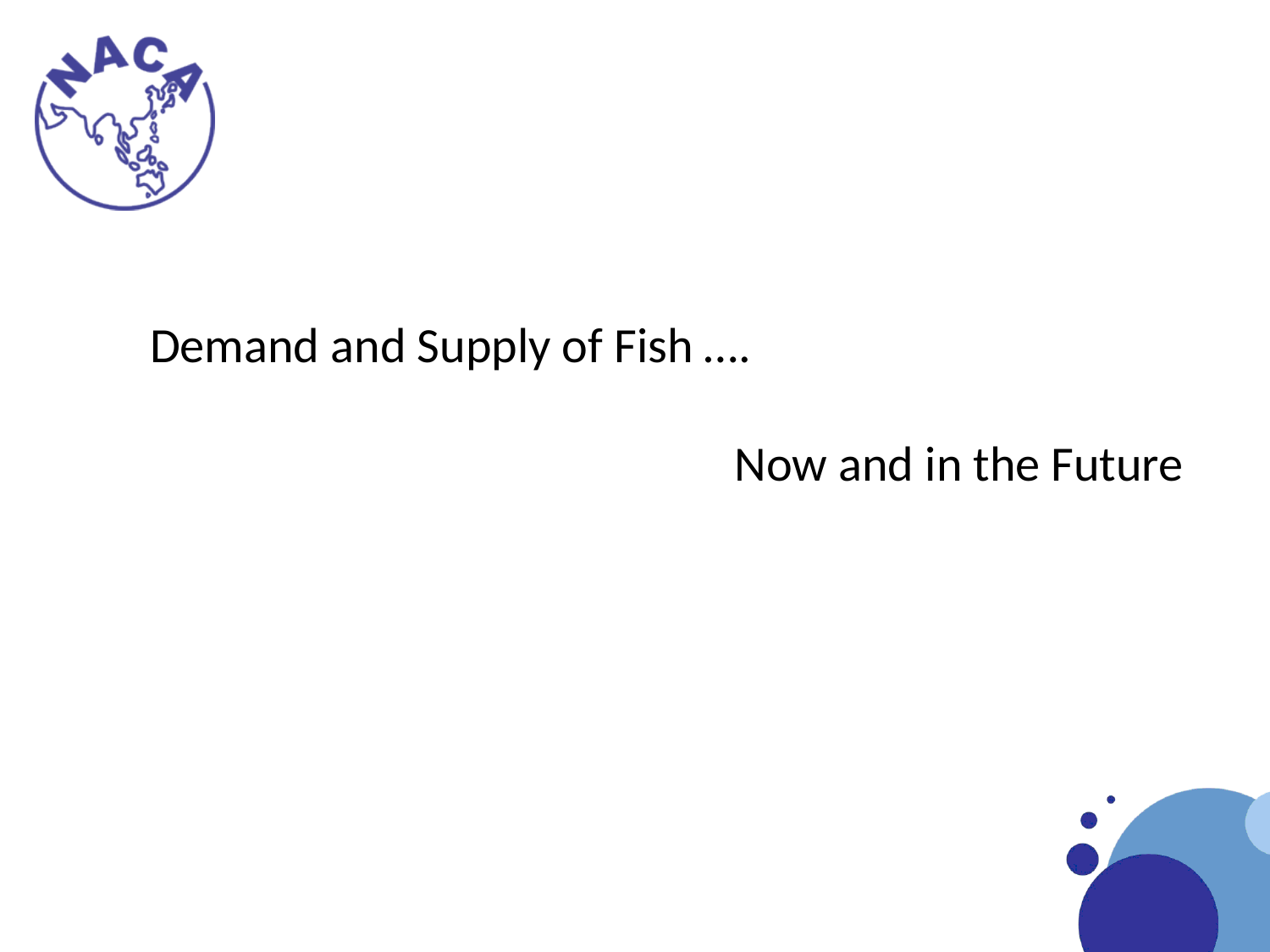

Demand and Supply of Fish ….

Now and in the Future